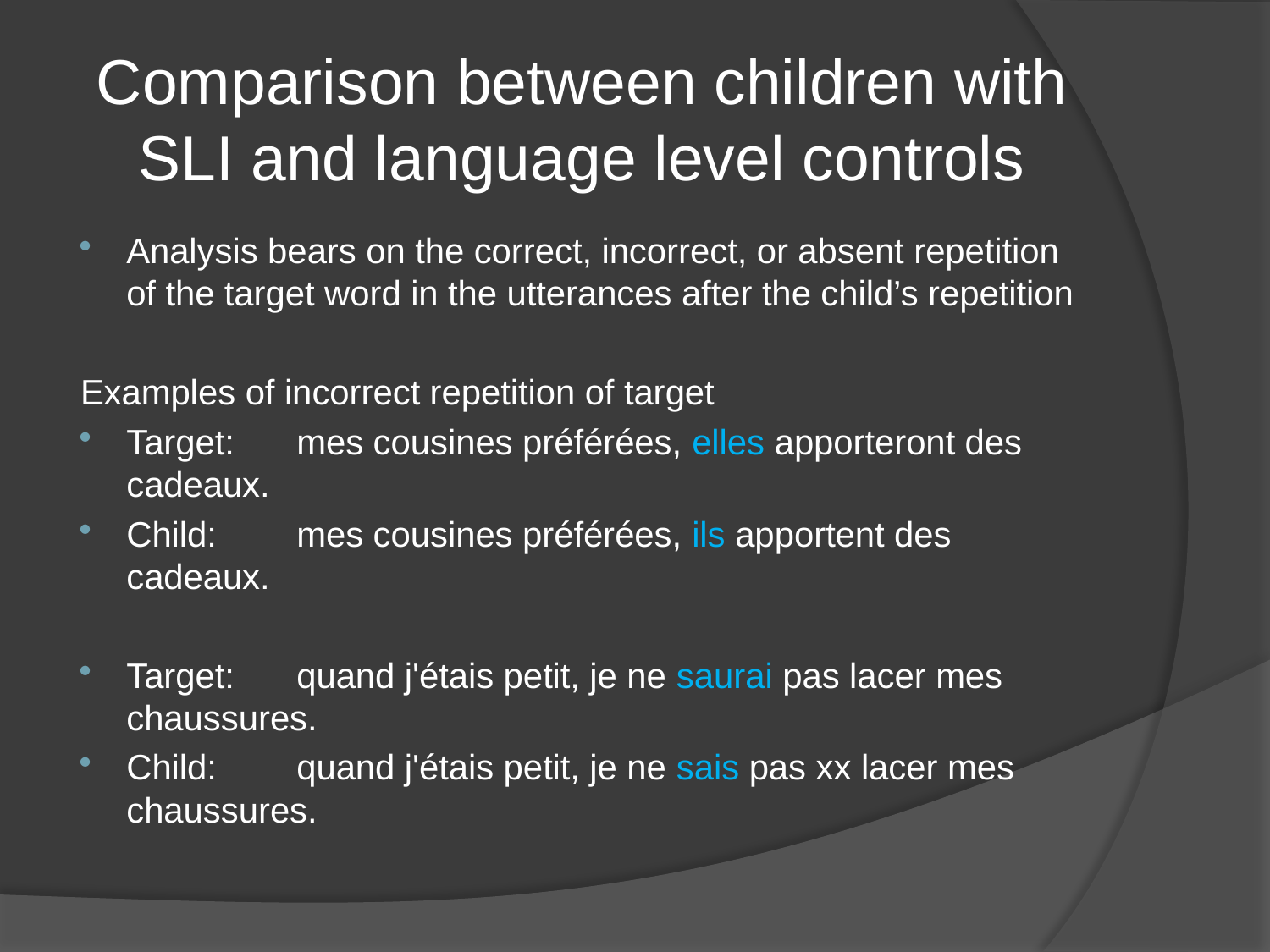

# Comparison between children with SLI and language level controls
Analysis bears on the correct, incorrect, or absent repetition of the target word in the utterances after the child’s repetition

Examples of incorrect repetition of target
Target:	mes cousines préférées, elles apporteront des cadeaux.
Child:	mes cousines préférées, ils apportent des cadeaux.

Target:	quand j'étais petit, je ne saurai pas lacer mes chaussures.
Child:	quand j'étais petit, je ne sais pas xx lacer mes chaussures.